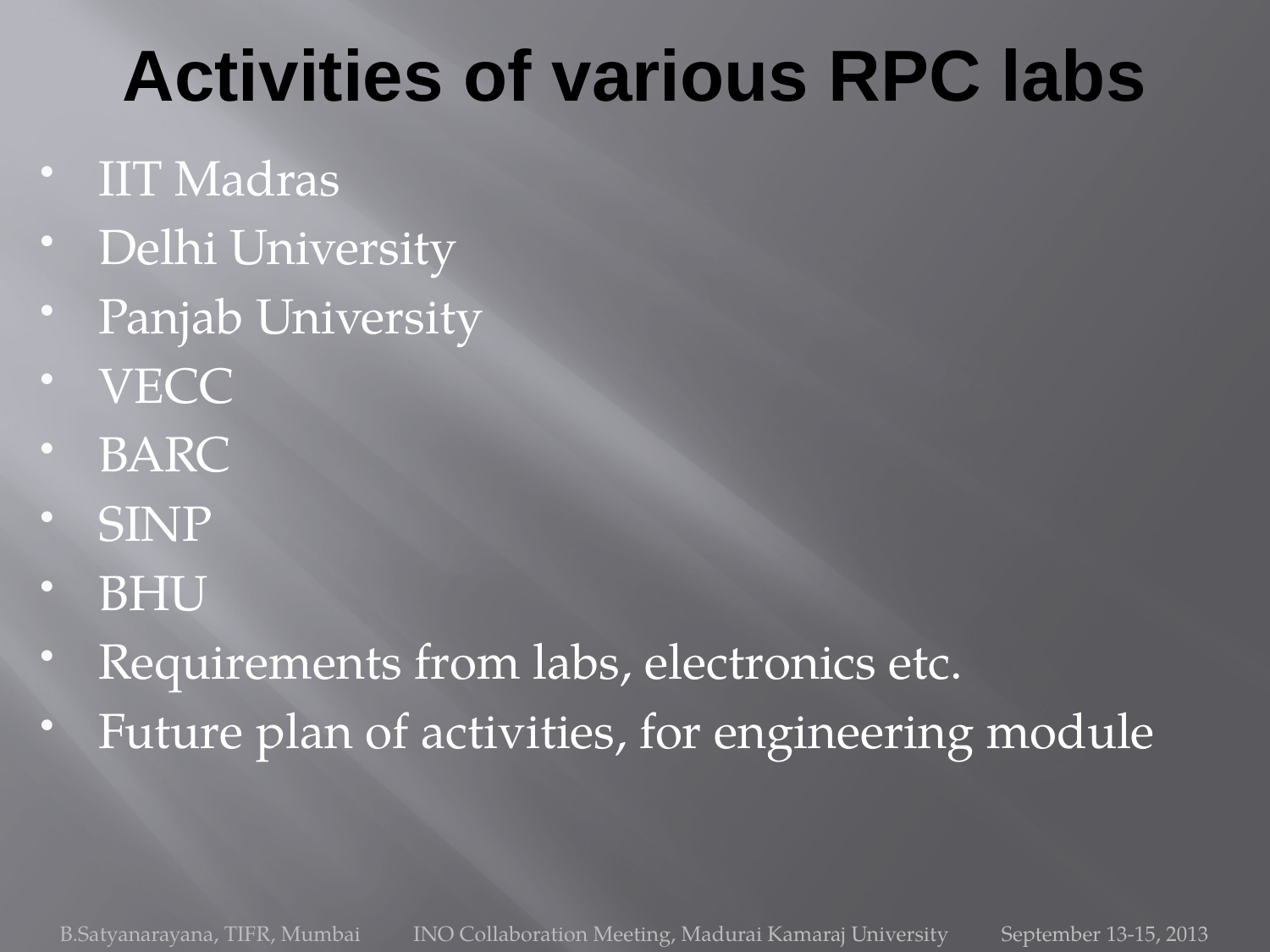

# Activities of various RPC labs
IIT Madras
Delhi University
Panjab University
VECC
BARC
SINP
BHU
Requirements from labs, electronics etc.
Future plan of activities, for engineering module

B.Satyanarayana, TIFR, Mumbai          INO Collaboration Meeting, Madurai Kamaraj University          September 13-15, 2013